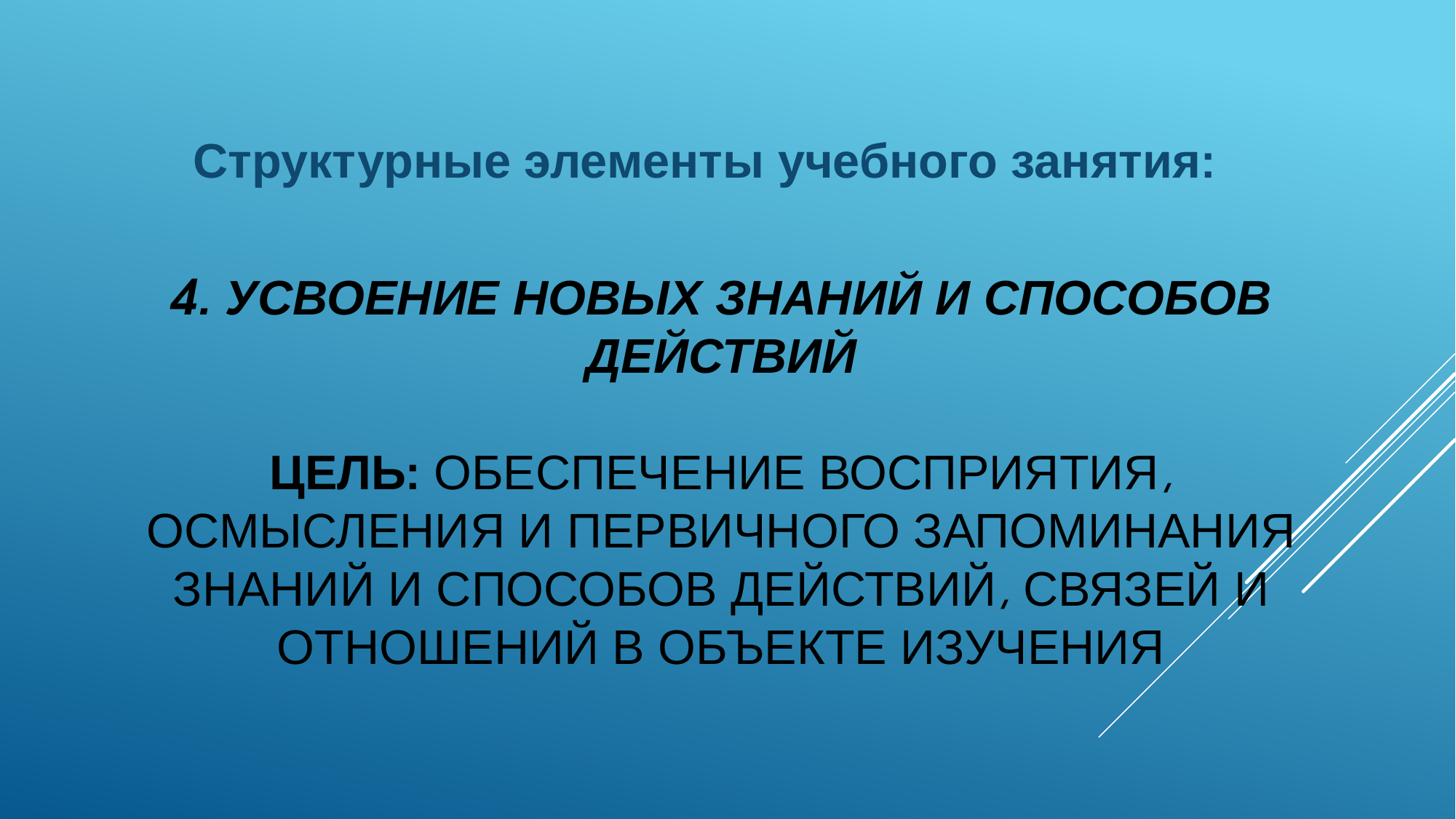

Структурные элементы учебного занятия:

# 4. усвоение новых знаний и способов действий цель: обеспечение восприятия, осмысления и первичного запоминания знаний и способов действий, связей и отношений в объекте изучения